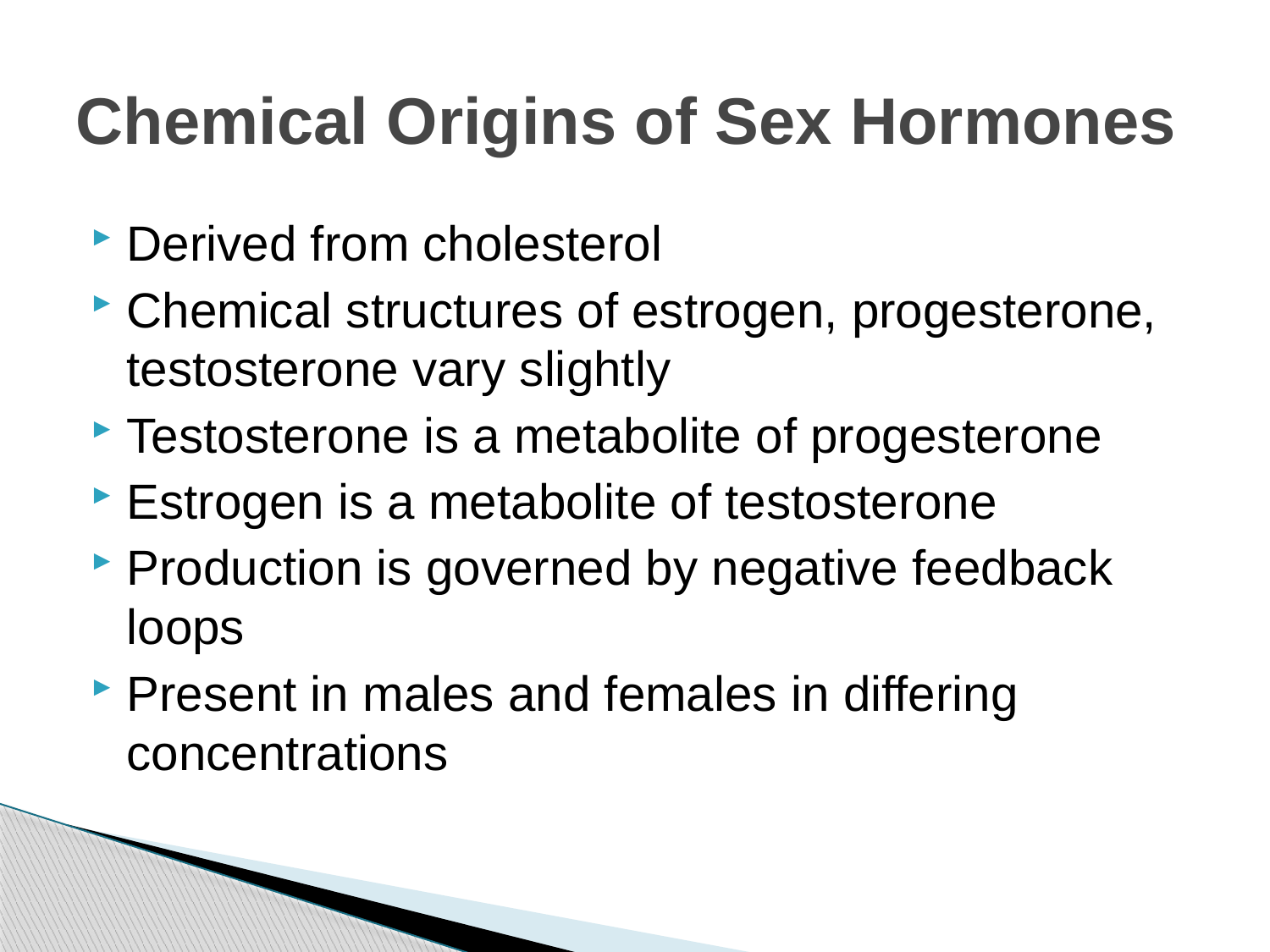

# Chemical Origins of Sex Hormones
Derived from cholesterol
Chemical structures of estrogen, progesterone, testosterone vary slightly
Testosterone is a metabolite of progesterone
Estrogen is a metabolite of testosterone
Production is governed by negative feedback loops
Present in males and females in differing concentrations